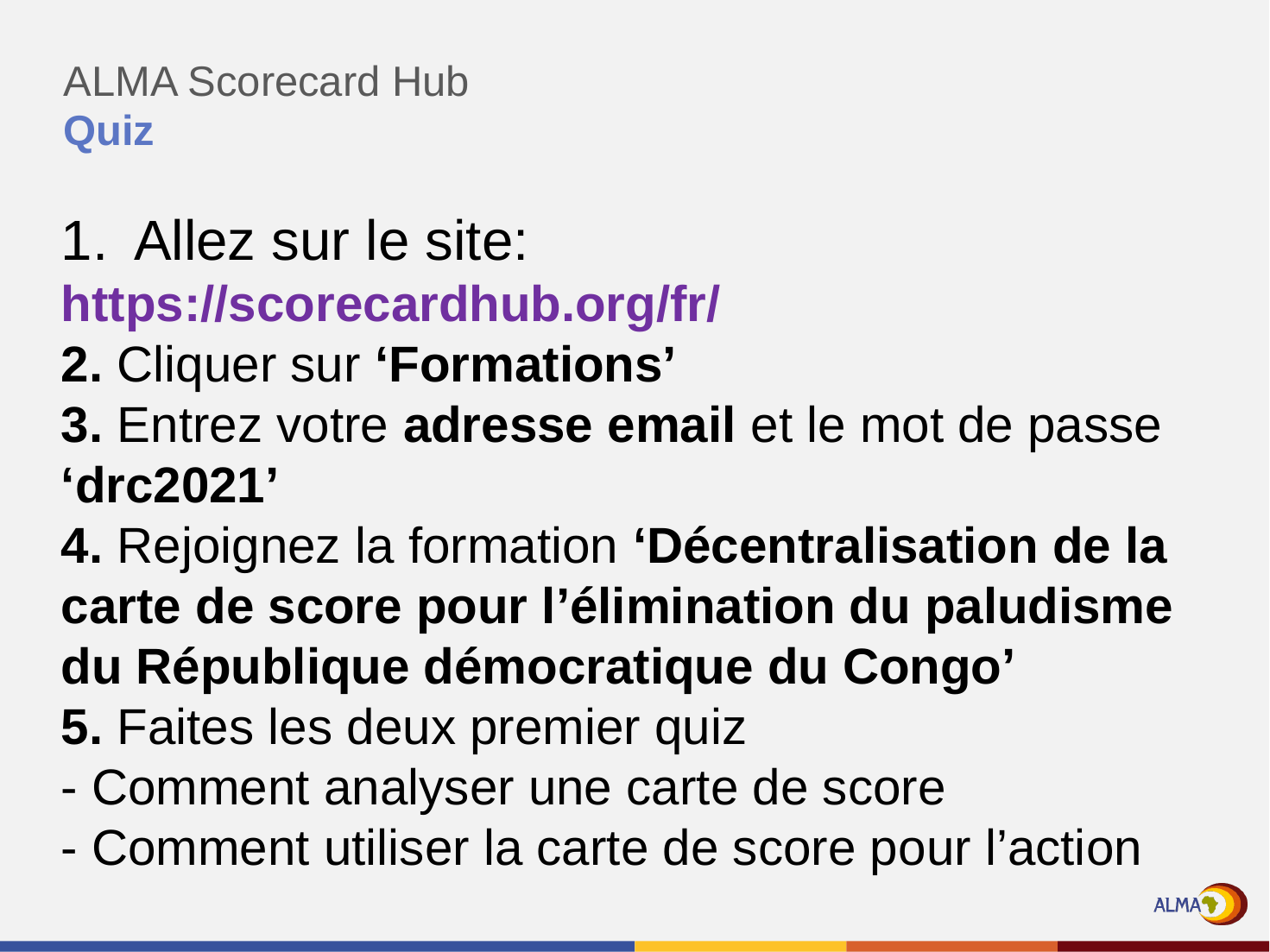

ALMA Scorecard Hub
# Quiz
Allez sur le site:
https://scorecardhub.org/fr/
2. Cliquer sur ‘Formations’
3. Entrez votre adresse email et le mot de passe ‘drc2021’
4. Rejoignez la formation ‘Décentralisation de la carte de score pour l’élimination du paludisme du République démocratique du Congo’
5. Faites les deux premier quiz
- Comment analyser une carte de score
- Comment utiliser la carte de score pour l’action